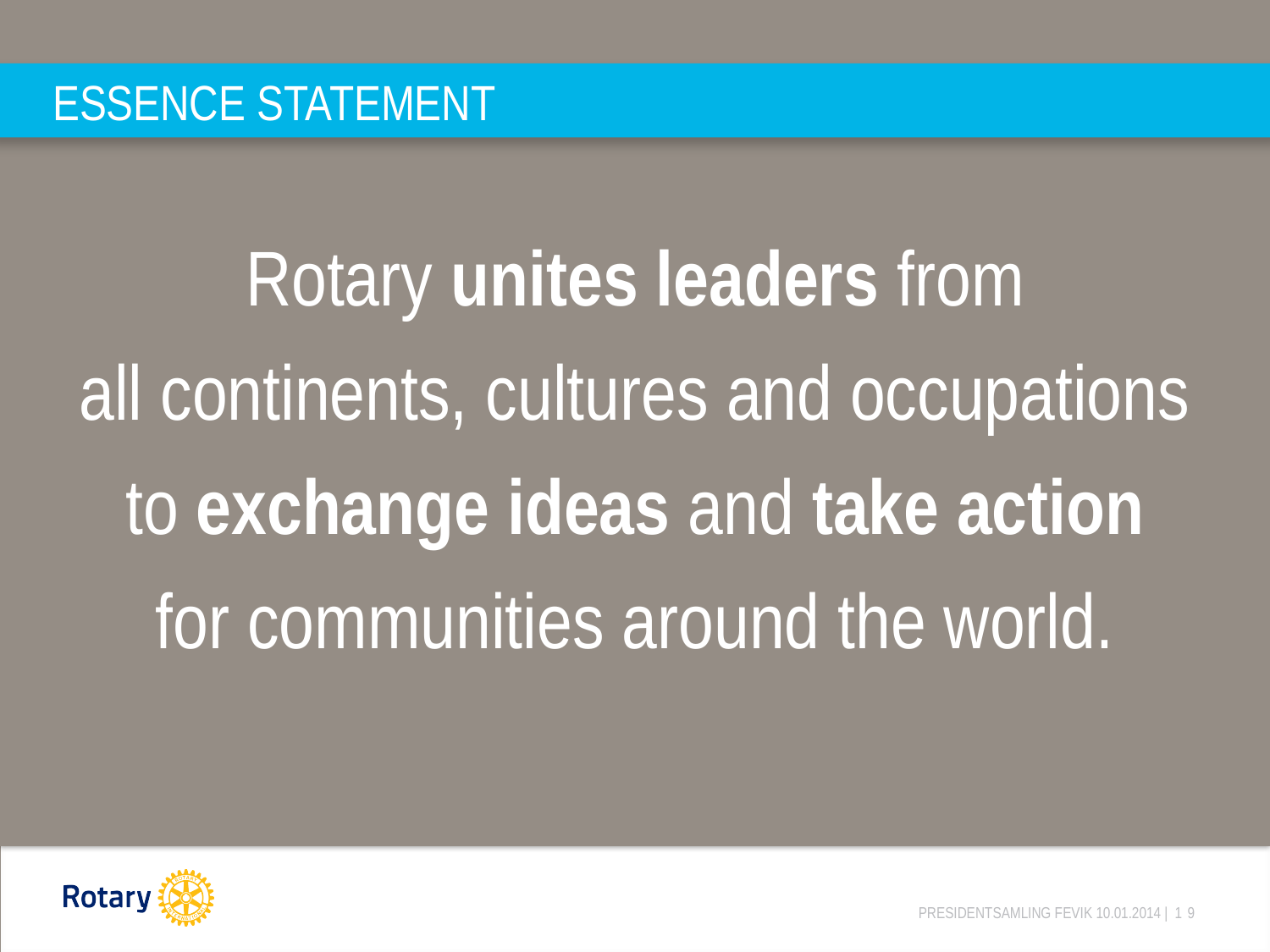

# ESSENCE STATEMENT
Rotary unites leaders from
all continents, cultures and occupations
to exchange ideas and take action
for communities around the world.